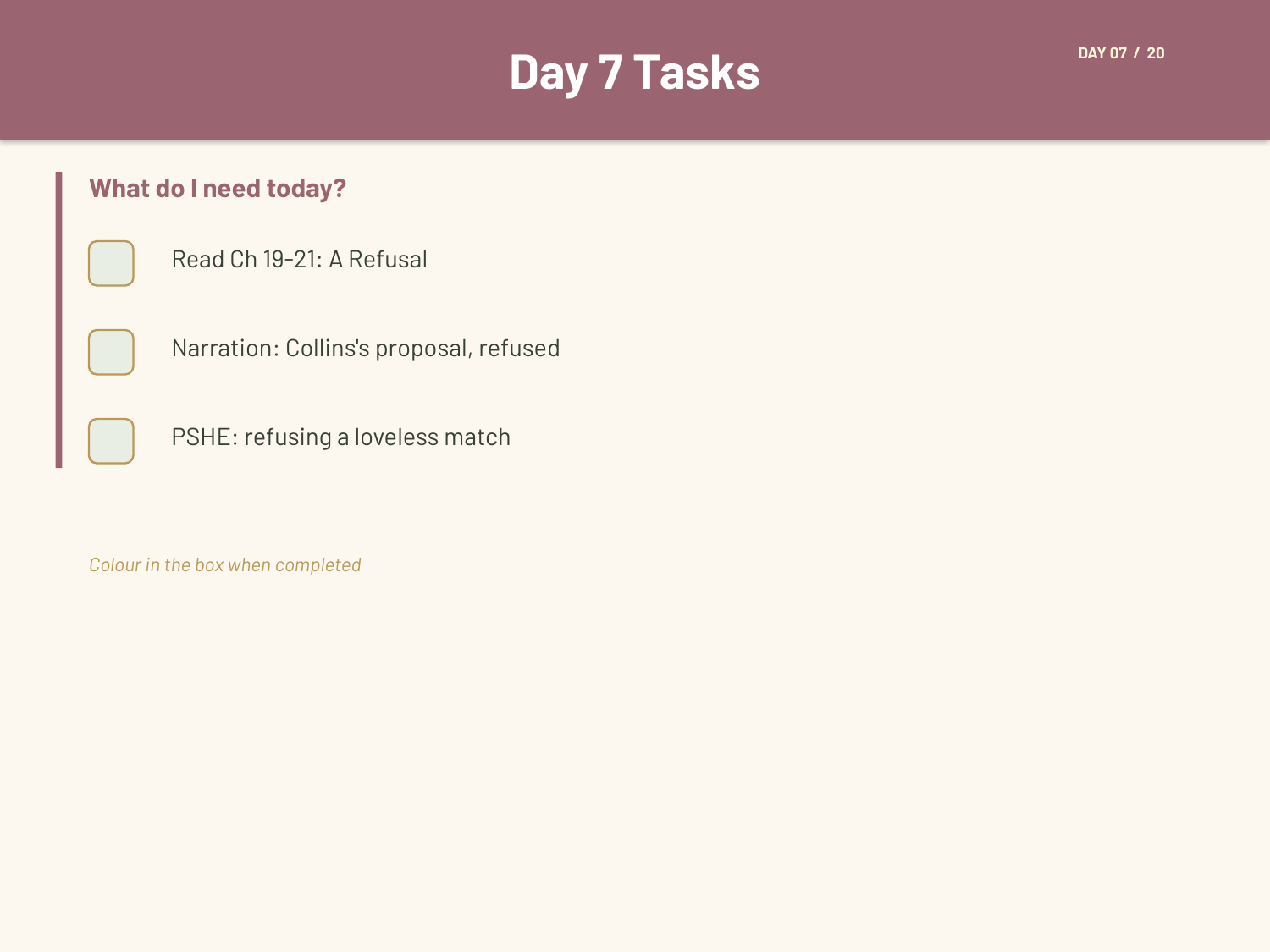

Day 7 Tasks
DAY 07  /  20
What do I need today?

Read Ch 19-21: A Refusal

Narration: Collins's proposal, refused

PSHE: refusing a loveless match

Colour in the box when completed